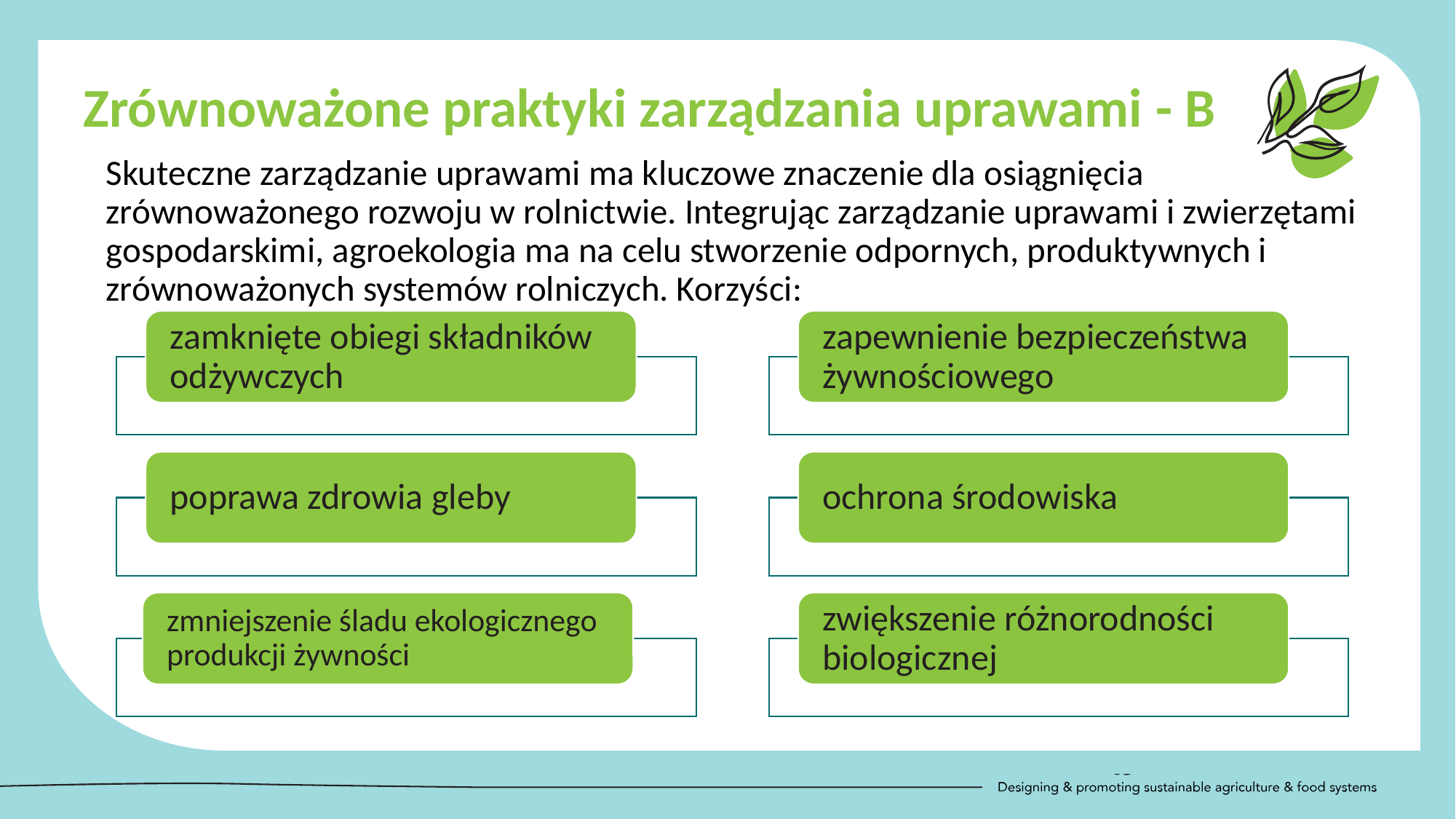

Zrównoważone praktyki zarządzania uprawami - B
Skuteczne zarządzanie uprawami ma kluczowe znaczenie dla osiągnięcia zrównoważonego rozwoju w rolnictwie. Integrując zarządzanie uprawami i zwierzętami gospodarskimi, agroekologia ma na celu stworzenie odpornych, produktywnych i zrównoważonych systemów rolniczych. Korzyści:
zamknięte obiegi składników odżywczych
poprawa zdrowia gleby
zmniejszenie śladu ekologicznego produkcji żywności
zapewnienie bezpieczeństwa żywnościowego
ochrona środowiska
zwiększenie różnorodności biologicznej